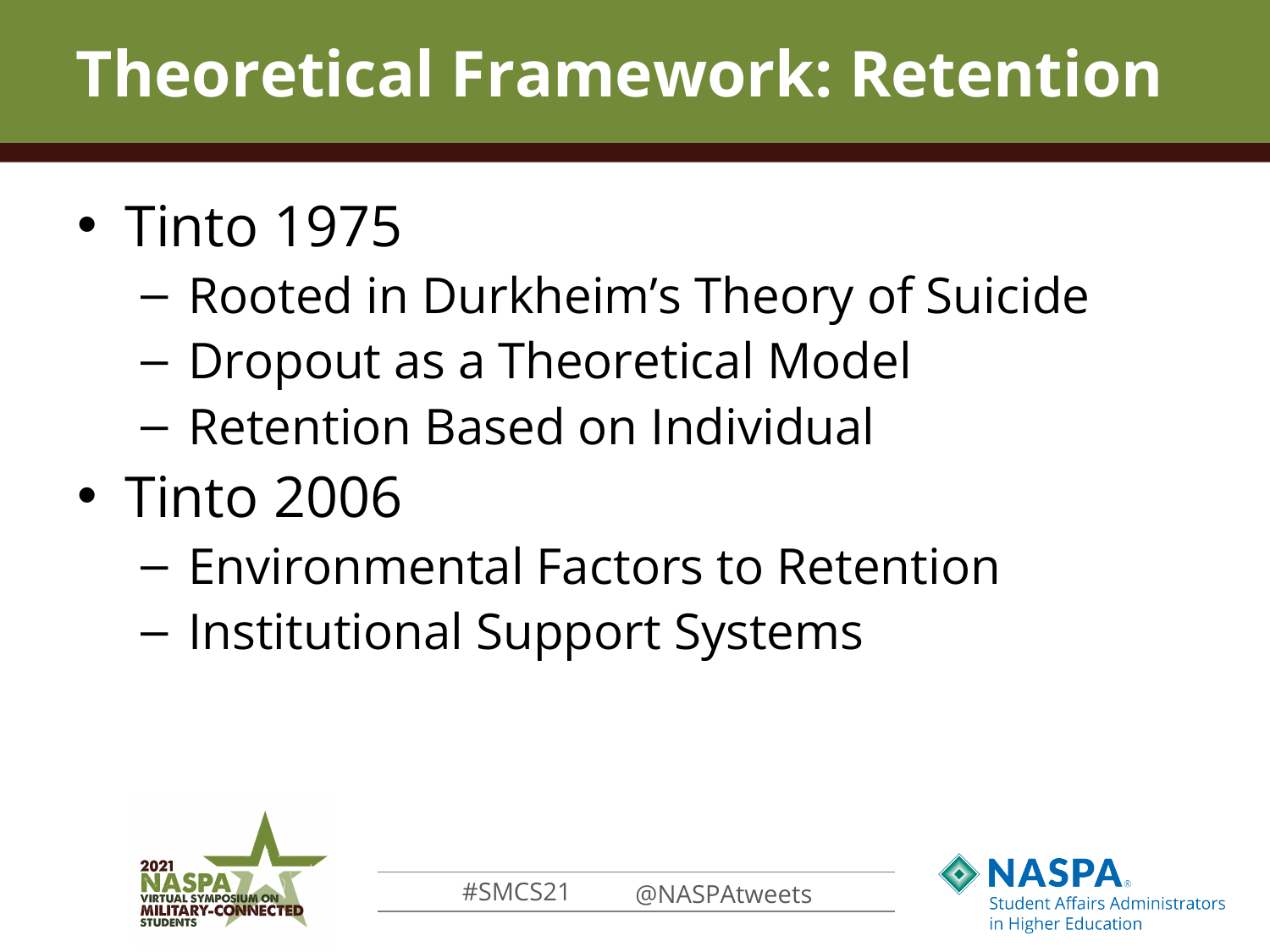

# Theoretical Framework: Retention
Tinto 1975
Rooted in Durkheim’s Theory of Suicide
Dropout as a Theoretical Model
Retention Based on Individual
Tinto 2006
Environmental Factors to Retention
Institutional Support Systems